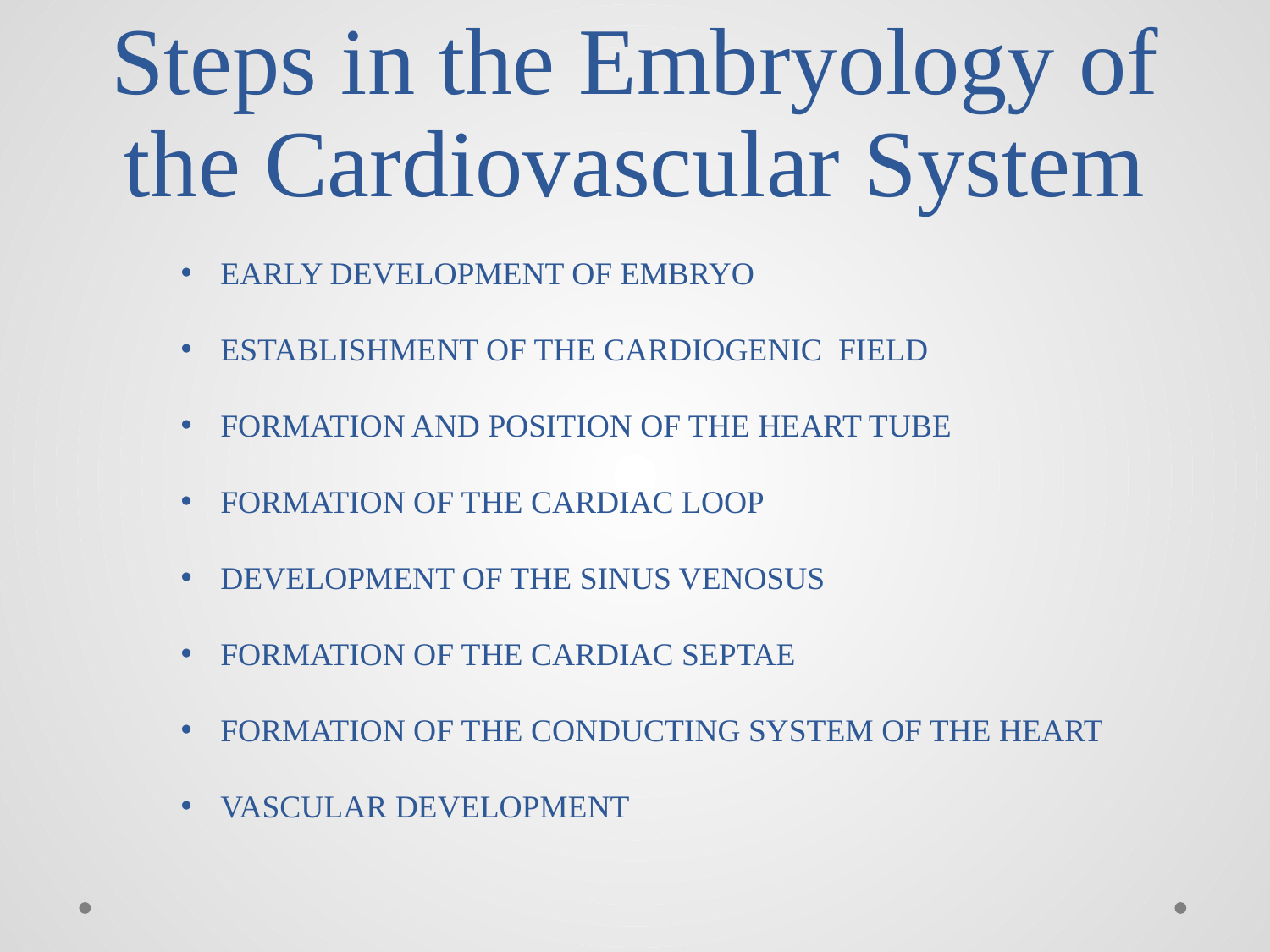

# Steps in the Embryology of the Cardiovascular System
EARLY DEVELOPMENT OF EMBRYO

ESTABLISHMENT OF THE CARDIOGENIC  FIELD

FORMATION AND POSITION OF THE HEART TUBE

FORMATION OF THE CARDIAC LOOP

DEVELOPMENT OF THE SINUS VENOSUS

FORMATION OF THE CARDIAC SEPTAE

FORMATION OF THE CONDUCTING SYSTEM OF THE HEART

VASCULAR DEVELOPMENT